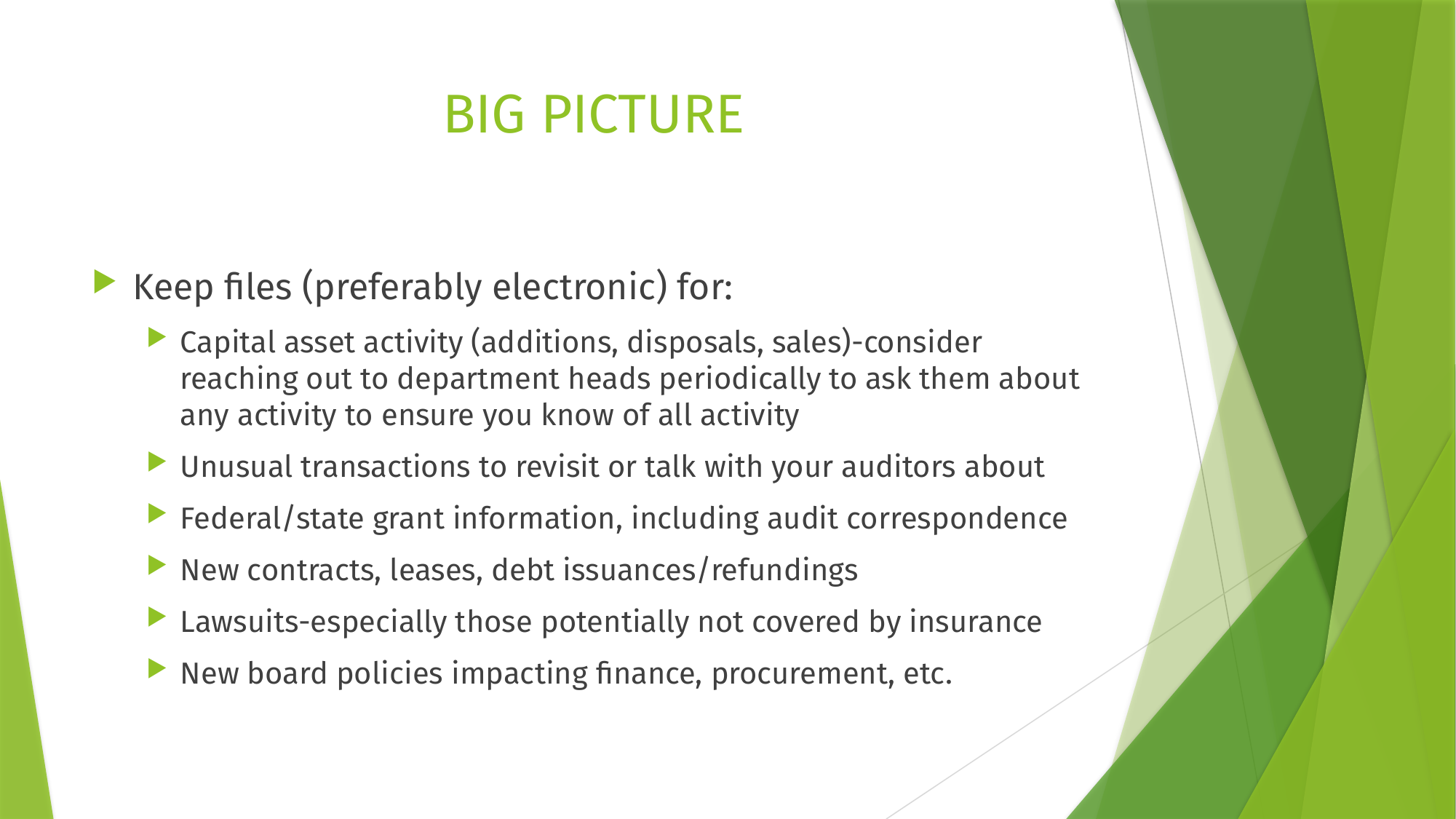

# BIG PICTURE
Keep files (preferably electronic) for:
Capital asset activity (additions, disposals, sales)-consider reaching out to department heads periodically to ask them about any activity to ensure you know of all activity
Unusual transactions to revisit or talk with your auditors about
Federal/state grant information, including audit correspondence
New contracts, leases, debt issuances/refundings
Lawsuits-especially those potentially not covered by insurance
New board policies impacting finance, procurement, etc.